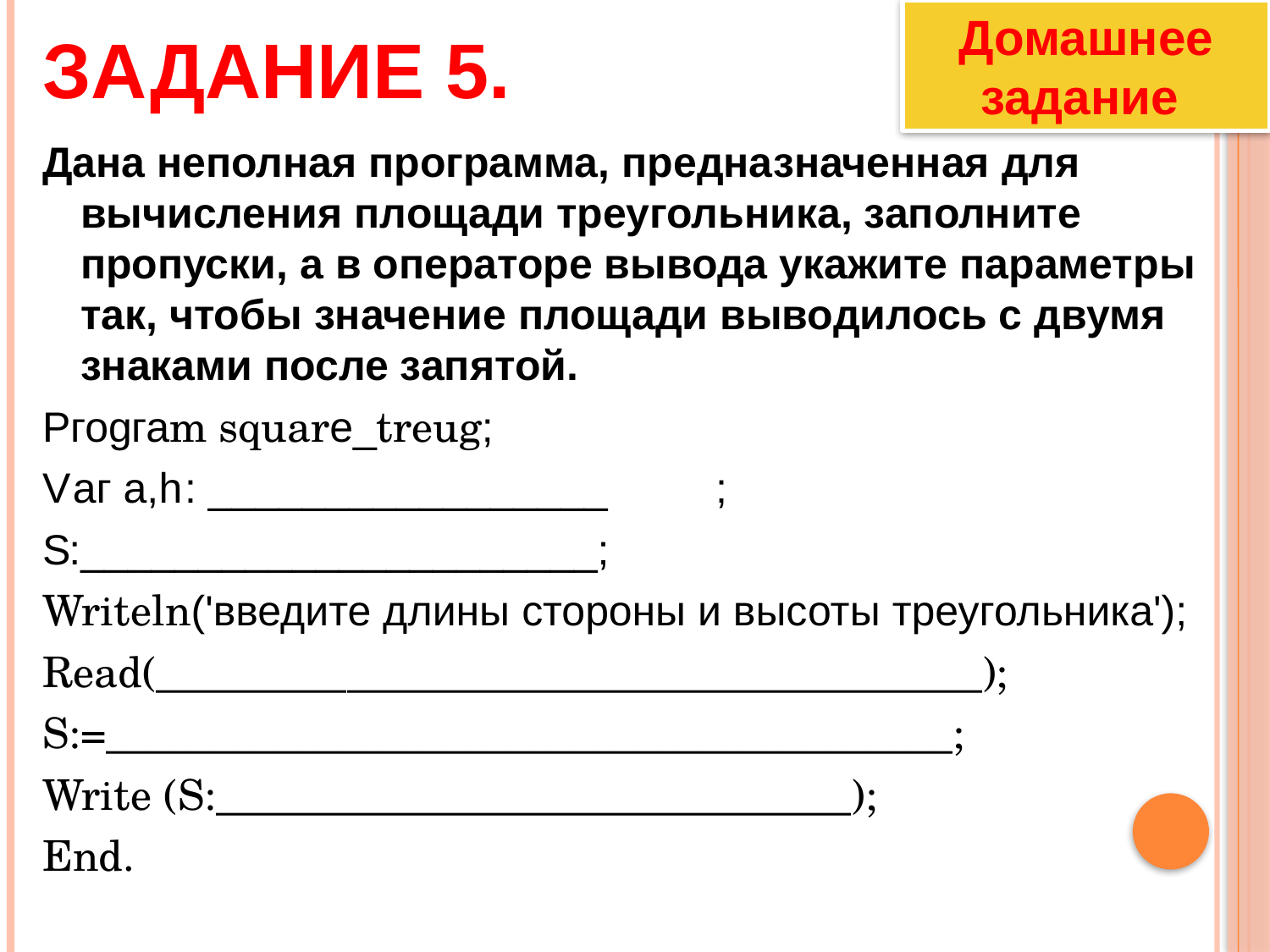

# Задание 5.
Домашнее задание
Дана неполная программа, предназначенная для вычисления площади треугольника, заполните пропуски, а в операторе вывода укажите параметры так, чтобы значение площади выводилось с двумя знаками после запятой.
Ргоgгаm squarе_treug;
Vаг а,h: _________________	;
S:______________________;
Writeln('введите длины стороны и высоты треугольника');
Read(_______________________________________);
S:=________________________________________;
Write (S:______________________________);
End.